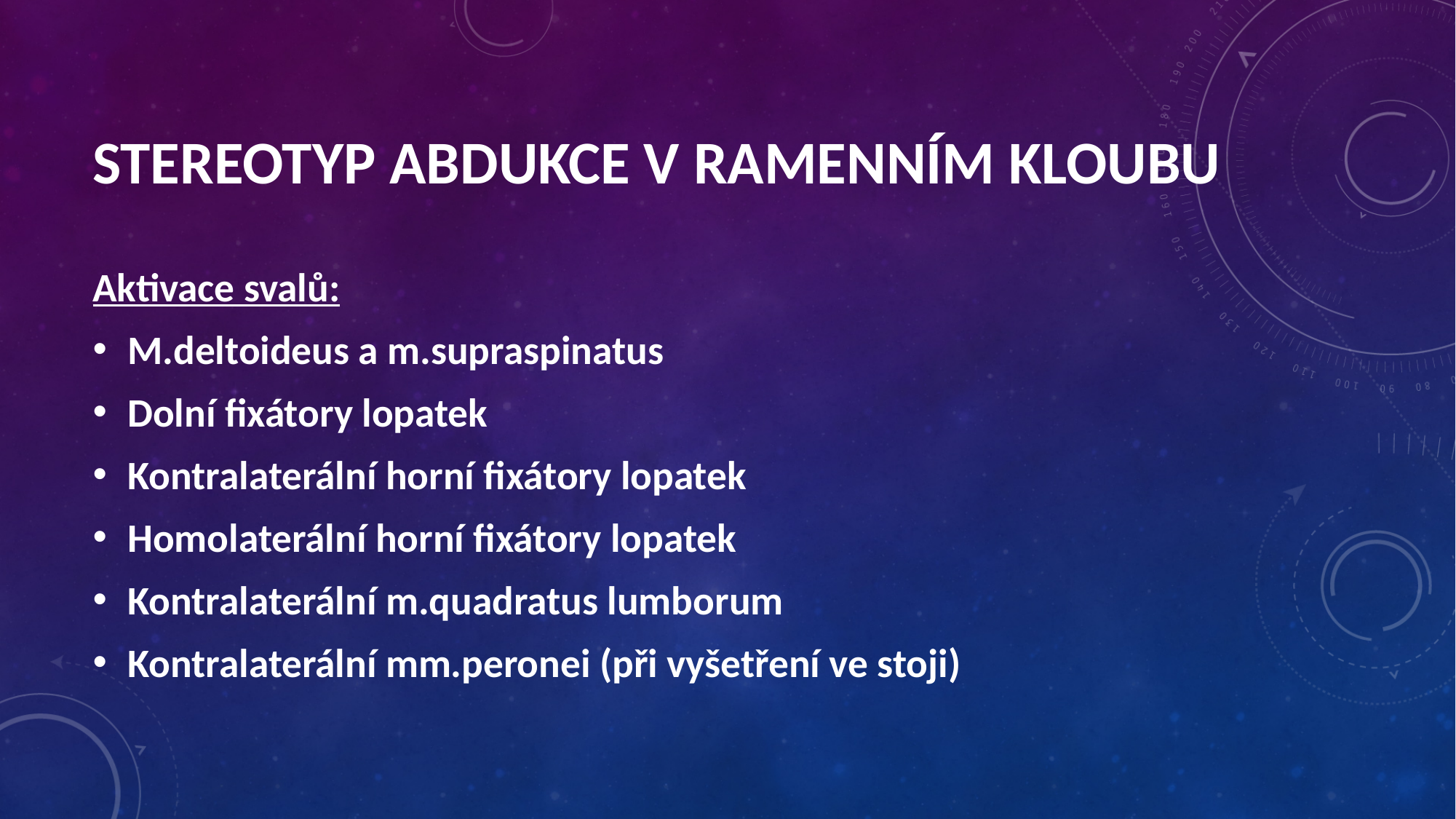

# Stereotyp abdukce v ramenním kloubu
Aktivace svalů:
M.deltoideus a m.supraspinatus
Dolní fixátory lopatek
Kontralaterální horní fixátory lopatek
Homolaterální horní fixátory lopatek
Kontralaterální m.quadratus lumborum
Kontralaterální mm.peronei (při vyšetření ve stoji)